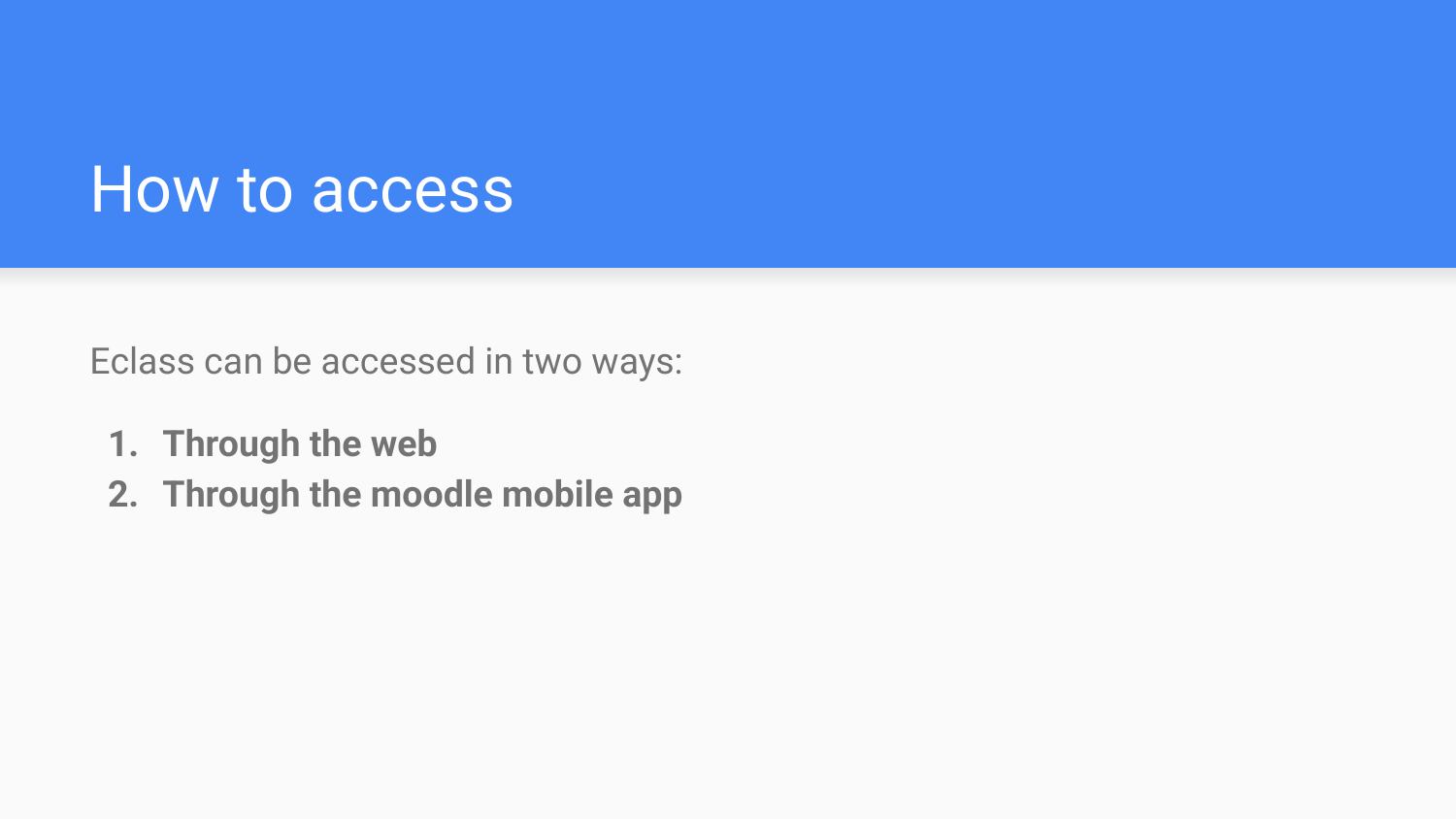

# How to access
Eclass can be accessed in two ways:
Through the web
Through the moodle mobile app